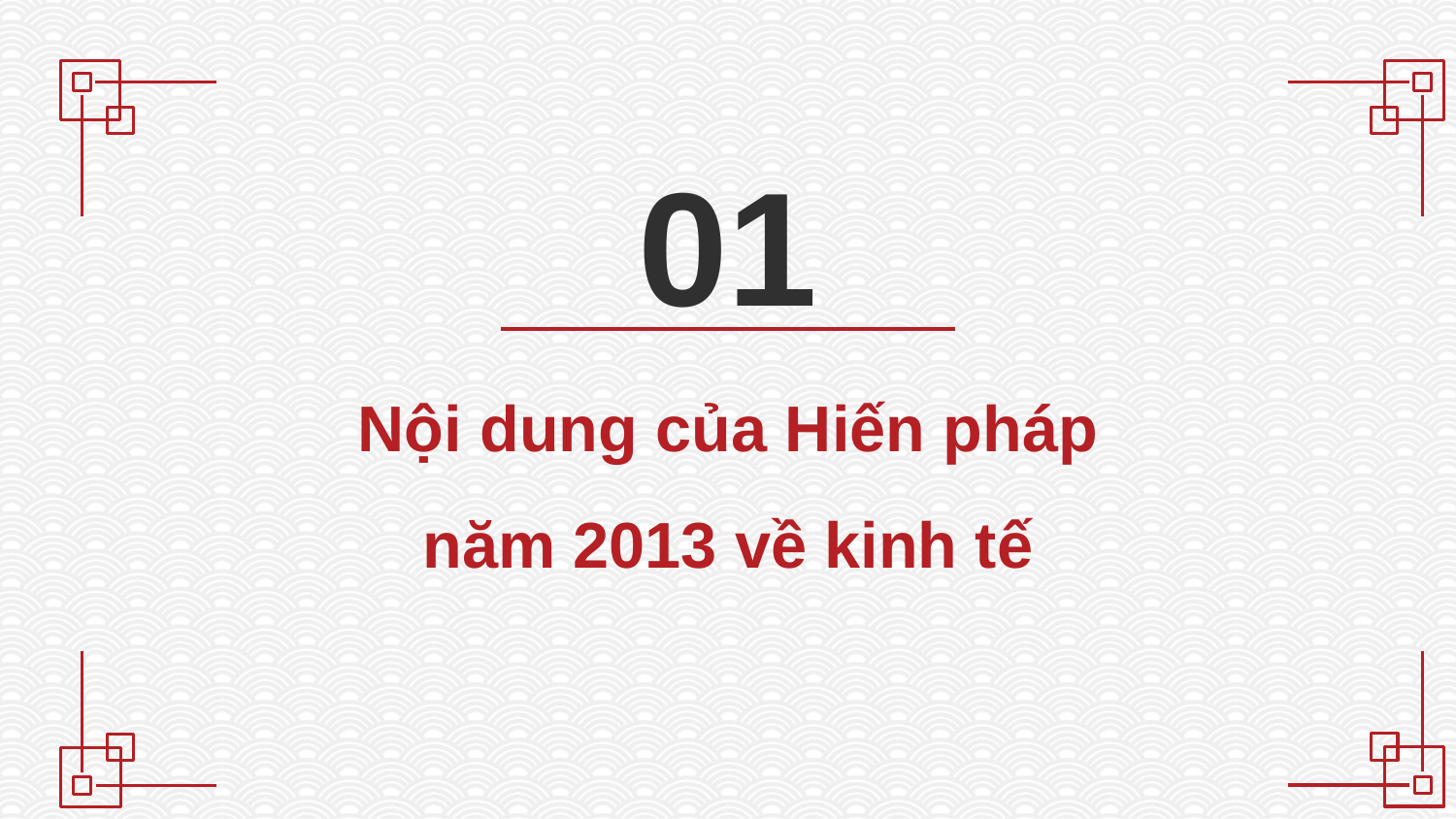

01
Nội dung của Hiến pháp năm 2013 về kinh tế